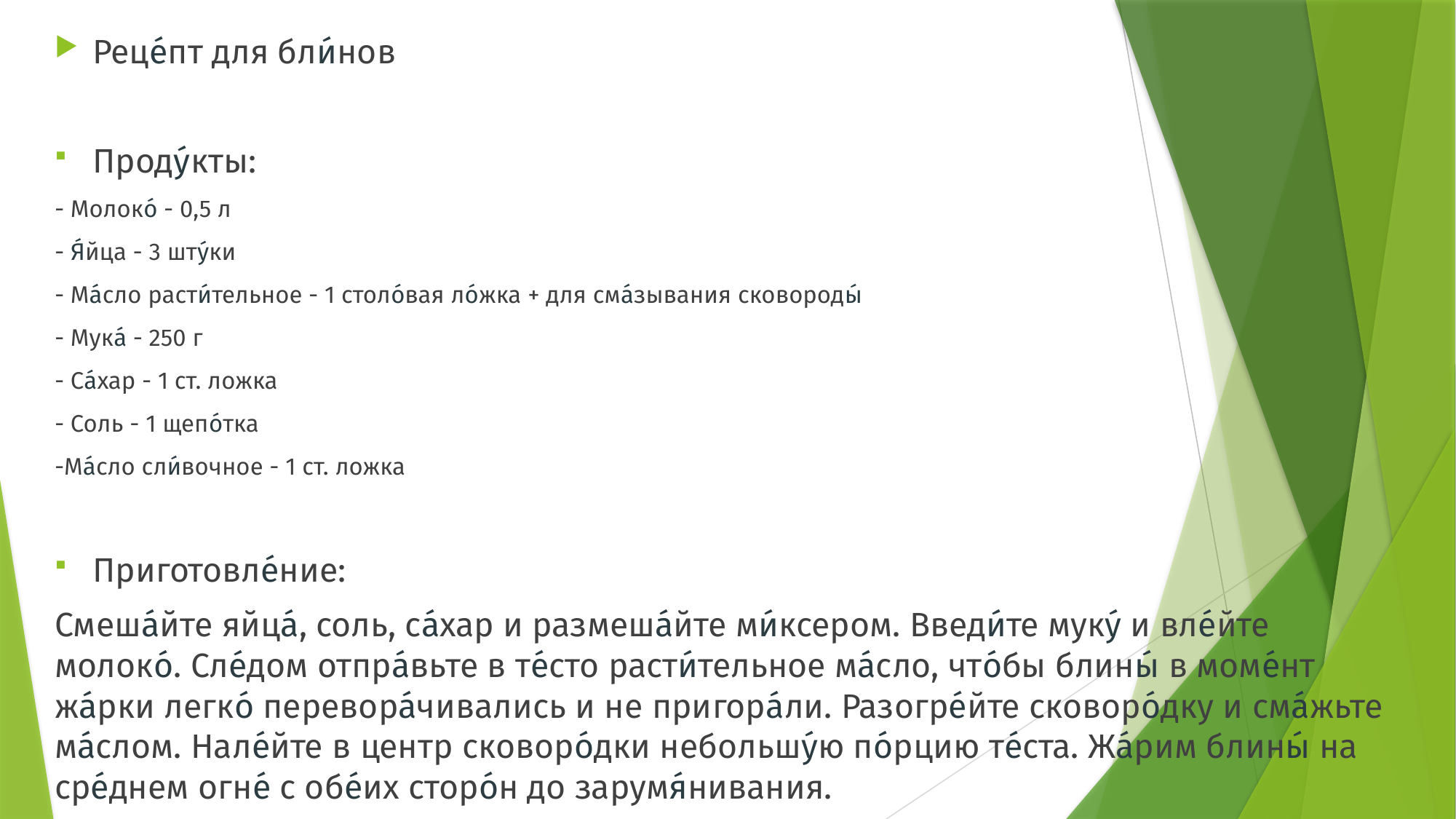

Реце́пт для бли́нов

Проду́кты:
- Молоко́ - 0,5 л
- Я́йца - 3 шту́ки
- Ма́сло расти́тельное - 1 столо́вая ло́жка + для сма́зывания сковороды́
- Мука́ - 250 г
- Са́хар - 1 ст. ложка
- Соль - 1 щепо́тка
-Ма́сло сли́вочное - 1 ст. ложка

Приготовле́ние:
Смеша́йте яйца́, соль, са́хар и размеша́йте ми́ксером. Введи́те муку́ и вле́йте молоко́. Сле́дом отпра́вьте в те́сто расти́тельное ма́сло, что́бы блины́ в моме́нт жа́рки легко́ перевора́чивались и не пригора́ли. Разогре́йте сковоро́дку и сма́жьте ма́слом. Нале́йте в центр сковоро́дки небольшу́ю по́рцию те́ста. Жа́рим блины́ на сре́днем огне́ с обе́их сторо́н до зарумя́нивания.